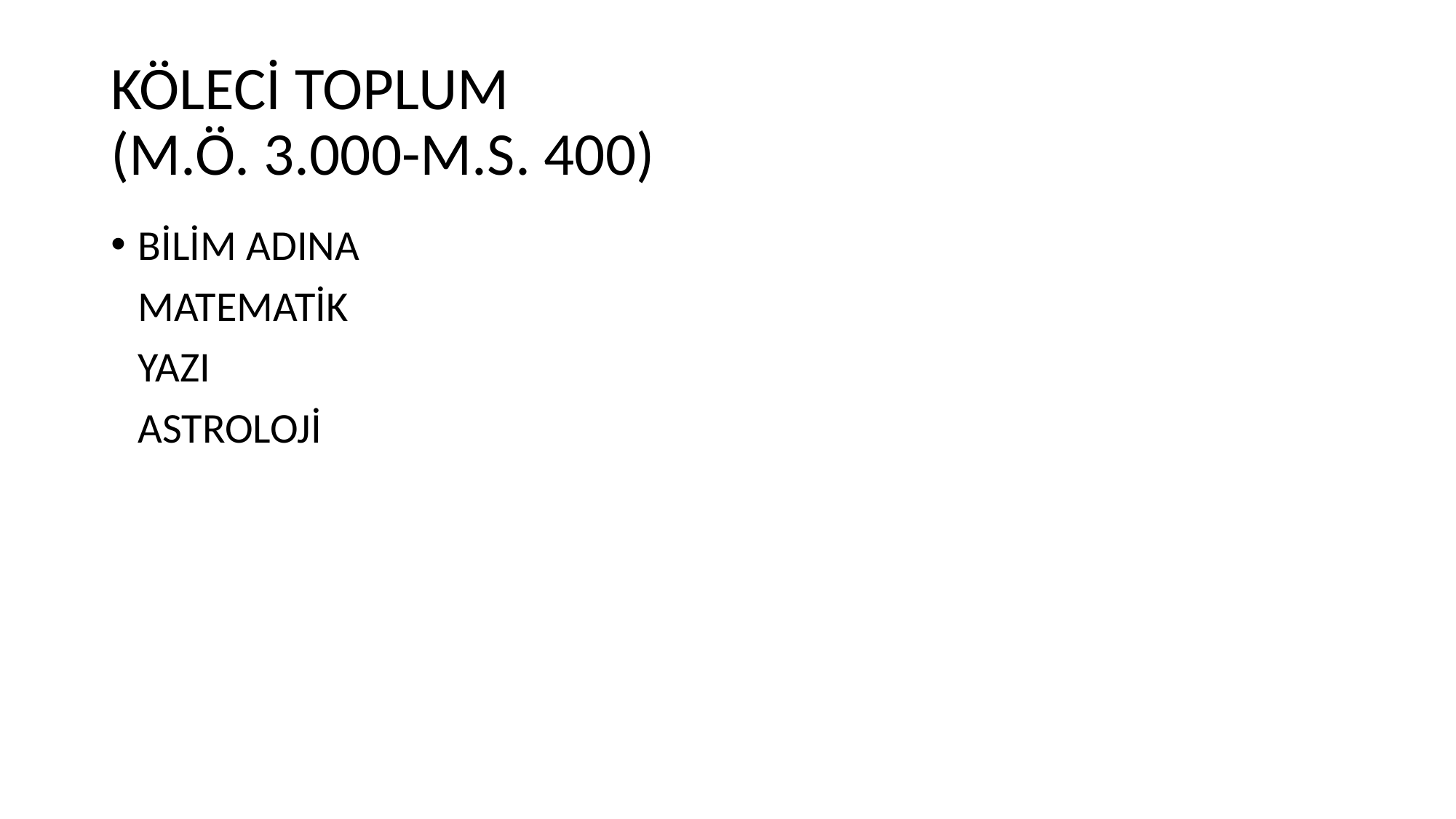

# KÖLECİ TOPLUM (M.Ö. 3.000-M.S. 400)
BİLİM ADINA
	MATEMATİK
	YAZI
	ASTROLOJİ